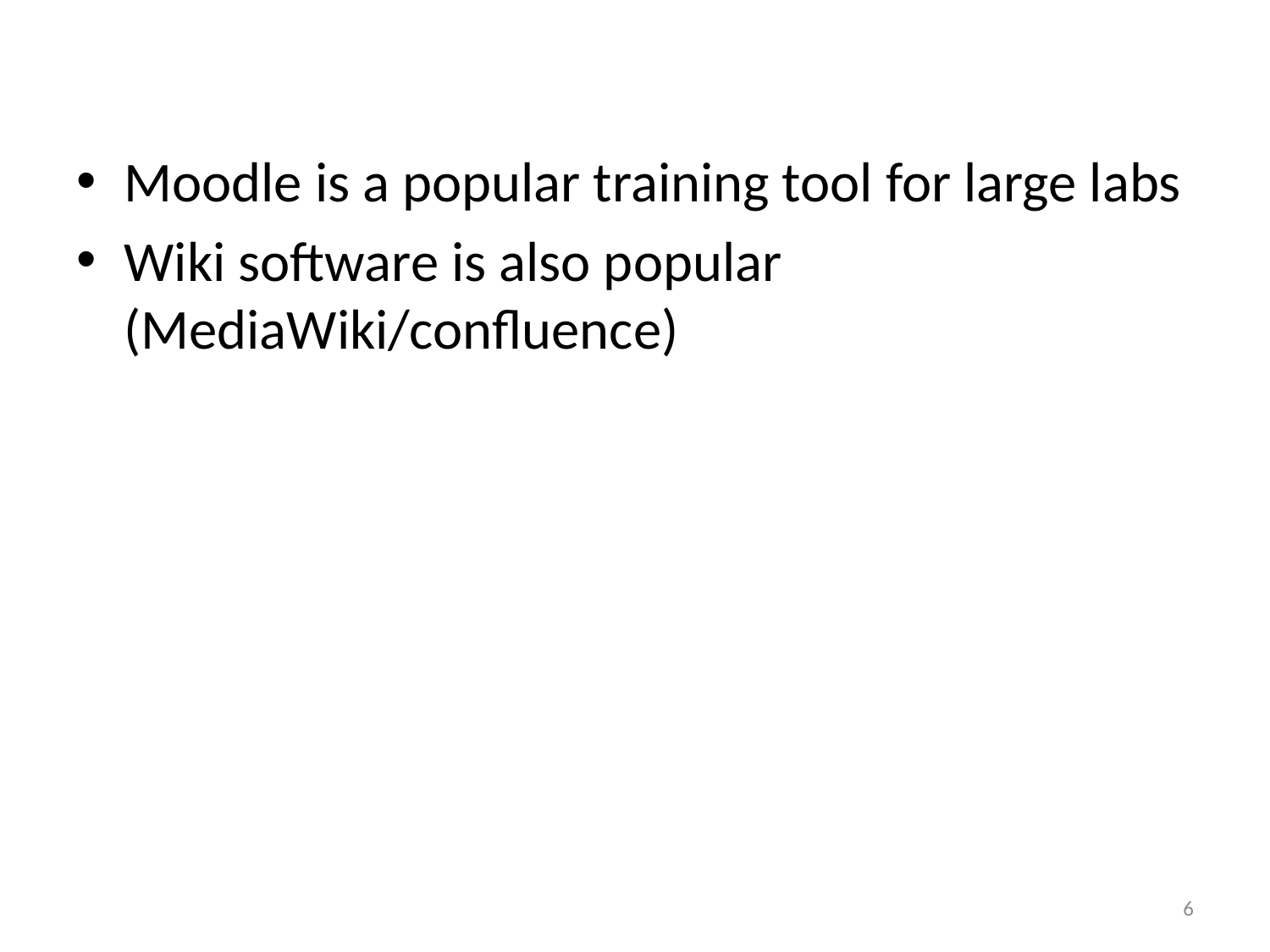

Moodle is a popular training tool for large labs
Wiki software is also popular (MediaWiki/confluence)

6